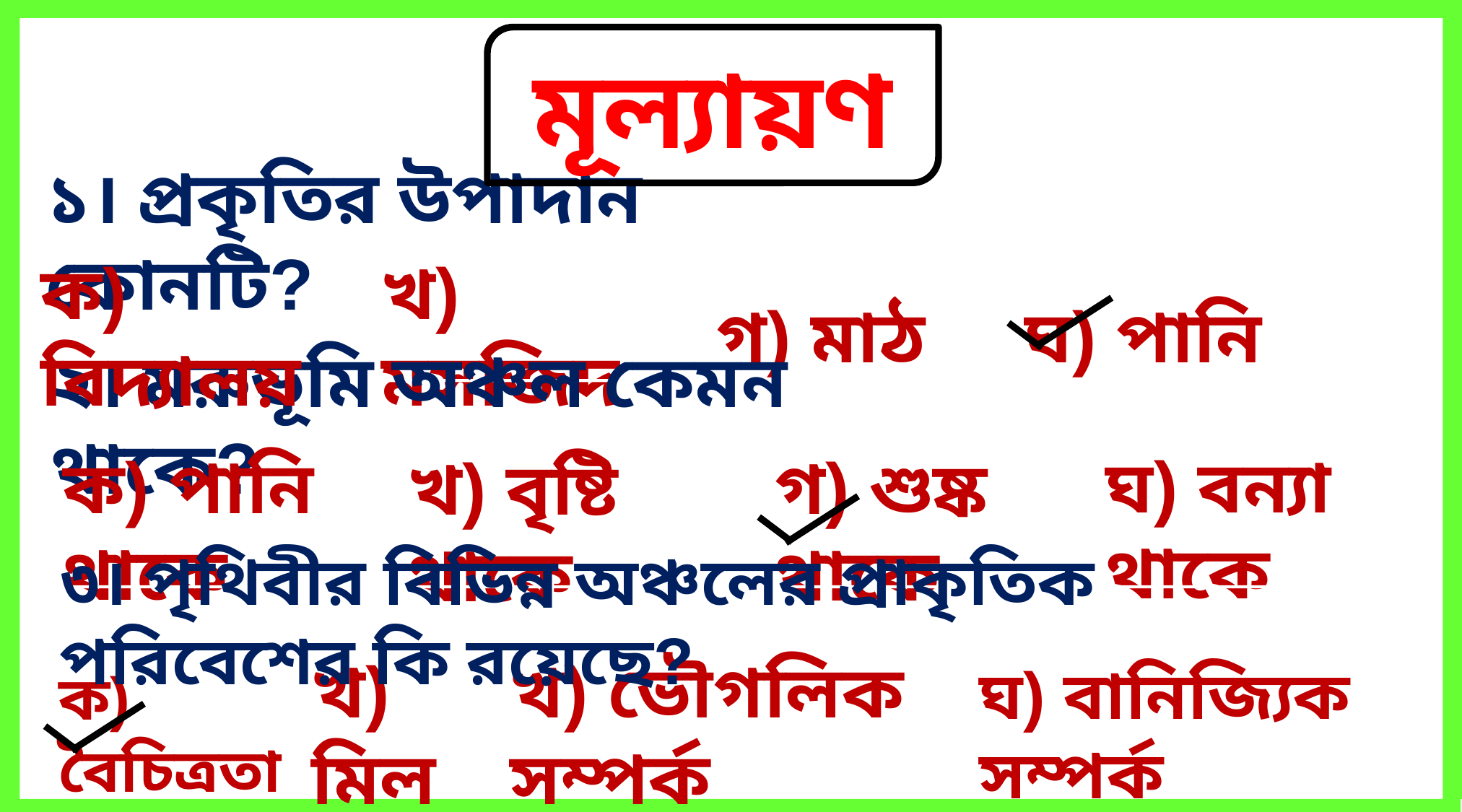

মূল্যায়ণ
১। প্রকৃতির উপাদান কোনটি?
ক) বিদ্যালয়
খ) মসজিদ
গ) মাঠ
ঘ) পানি
২। মরুভূমি অঞ্চল কেমন থাকে?
ঘ) বন্যা থাকে
গ) শুষ্ক থাকে
ক) পানি থাকে
খ) বৃষ্টি থাকে
৩। পৃথিবীর বিভিন্ন অঞ্চলের প্রাকৃতিক পরিবেশের কি রয়েছে?
খ) মিল
খ) ভৌগলিক সম্পর্ক
ঘ) বানিজ্যিক সম্পর্ক
ক) বৈচিত্রতা